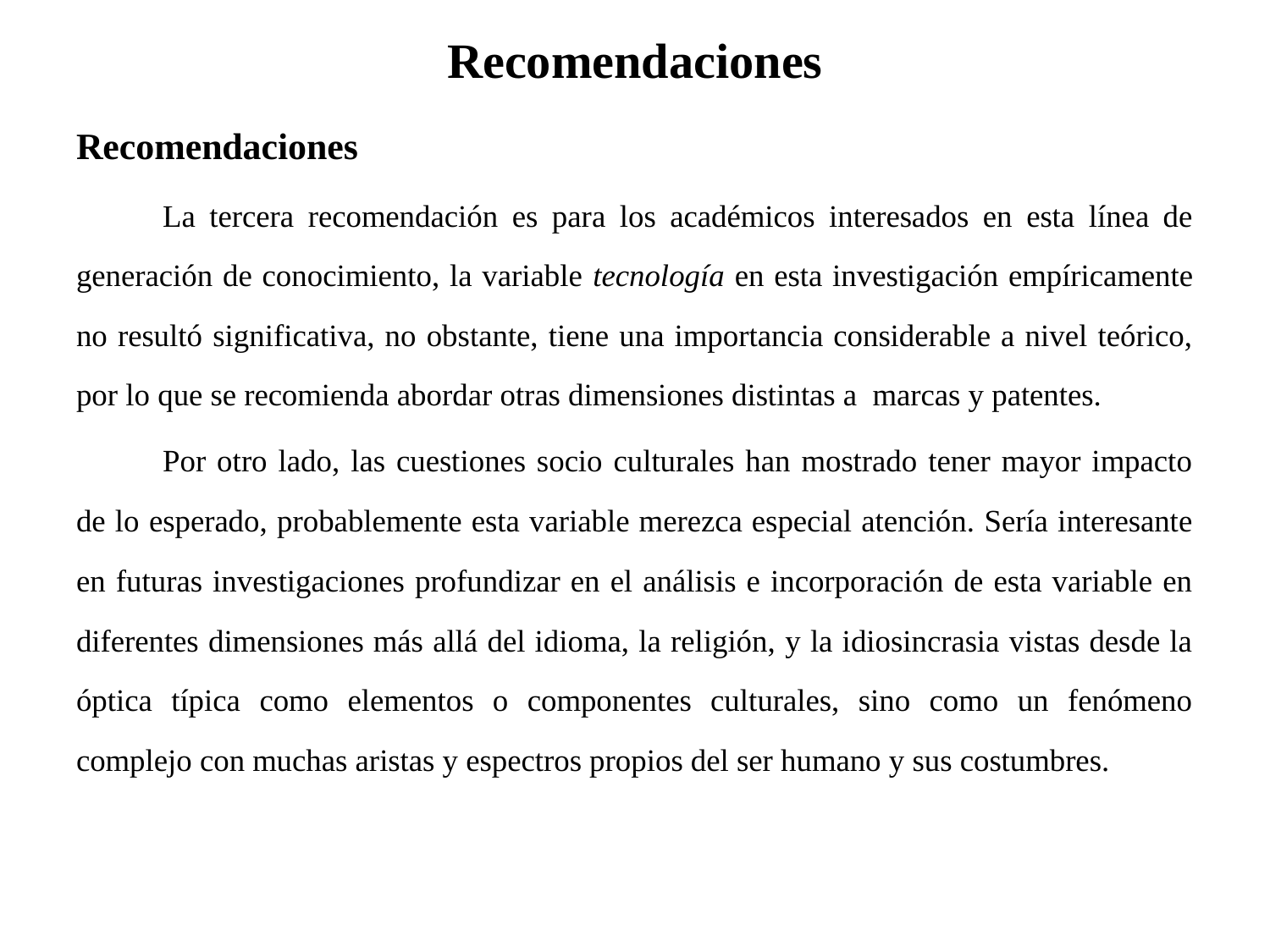

# Recomendaciones
Recomendaciones
	La tercera recomendación es para los académicos interesados en esta línea de generación de conocimiento, la variable tecnología en esta investigación empíricamente no resultó significativa, no obstante, tiene una importancia considerable a nivel teórico, por lo que se recomienda abordar otras dimensiones distintas a  marcas y patentes.
	Por otro lado, las cuestiones socio culturales han mostrado tener mayor impacto de lo esperado, probablemente esta variable merezca especial atención. Sería interesante en futuras investigaciones profundizar en el análisis e incorporación de esta variable en diferentes dimensiones más allá del idioma, la religión, y la idiosincrasia vistas desde la óptica típica como elementos o componentes culturales, sino como un fenómeno complejo con muchas aristas y espectros propios del ser humano y sus costumbres.